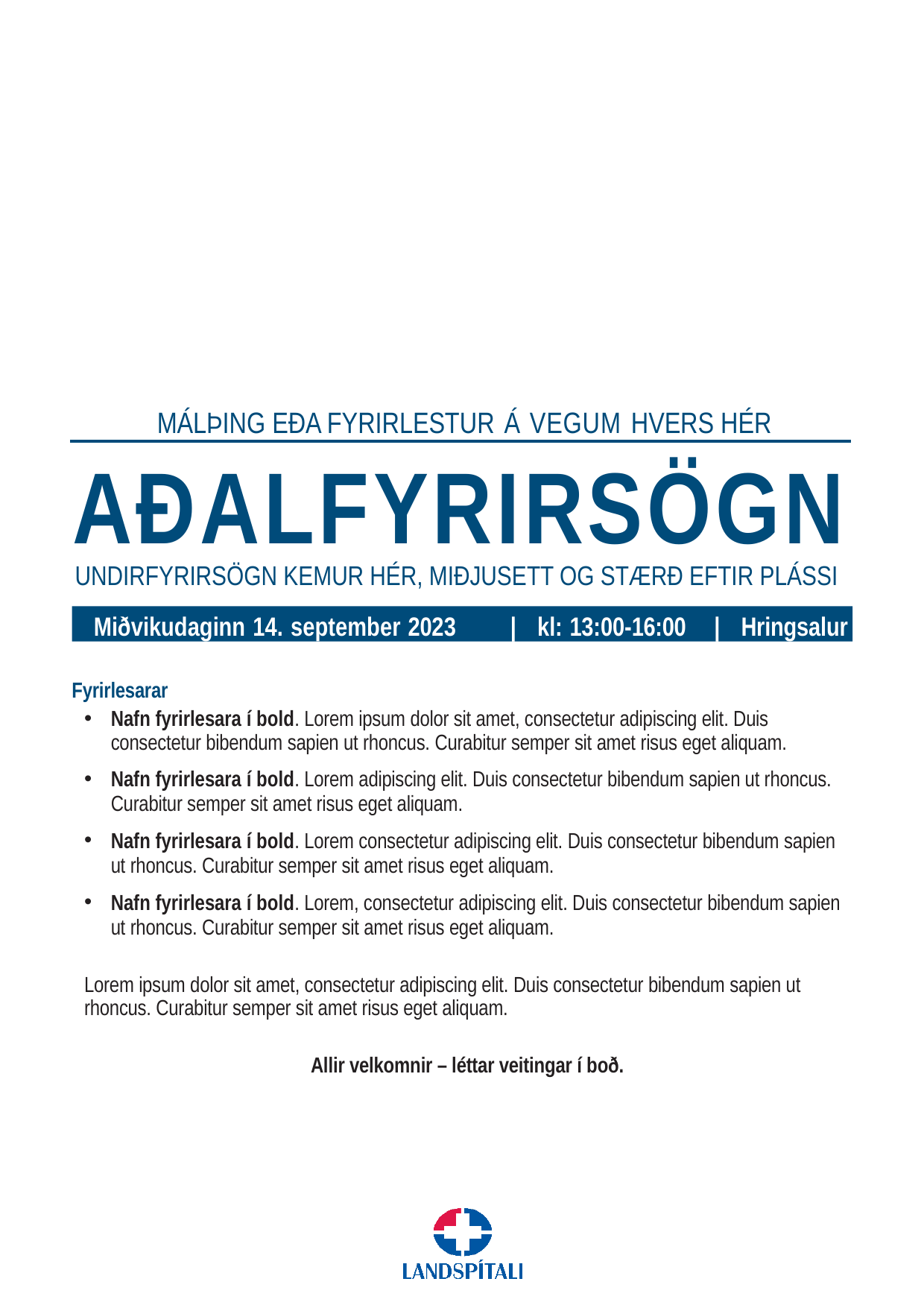

MÁLÞING EÐA FYRIRLESTUR Á VEGUM HVERS HÉR
AÐALFYRIRSÖGN

UNDIRFYRIRSÖGN KEMUR HÉR, MIÐJUSETT OG STÆRÐ EFTIR PLÁSSI
Miðvikudaginn 14. september 2023	|	kl: 13:00-16:00	|	Hringsalur
Fyrirlesarar
Nafn fyrirlesara í bold. Lorem ipsum dolor sit amet, consectetur adipiscing elit. Duis consectetur bibendum sapien ut rhoncus. Curabitur semper sit amet risus eget aliquam.
Nafn fyrirlesara í bold. Lorem adipiscing elit. Duis consectetur bibendum sapien ut rhoncus. Curabitur semper sit amet risus eget aliquam.
Nafn fyrirlesara í bold. Lorem consectetur adipiscing elit. Duis consectetur bibendum sapien ut rhoncus. Curabitur semper sit amet risus eget aliquam.
Nafn fyrirlesara í bold. Lorem, consectetur adipiscing elit. Duis consectetur bibendum sapien ut rhoncus. Curabitur semper sit amet risus eget aliquam.

Lorem ipsum dolor sit amet, consectetur adipiscing elit. Duis consectetur bibendum sapien ut rhoncus. Curabitur semper sit amet risus eget aliquam.

Allir velkomnir – léttar veitingar í boð.